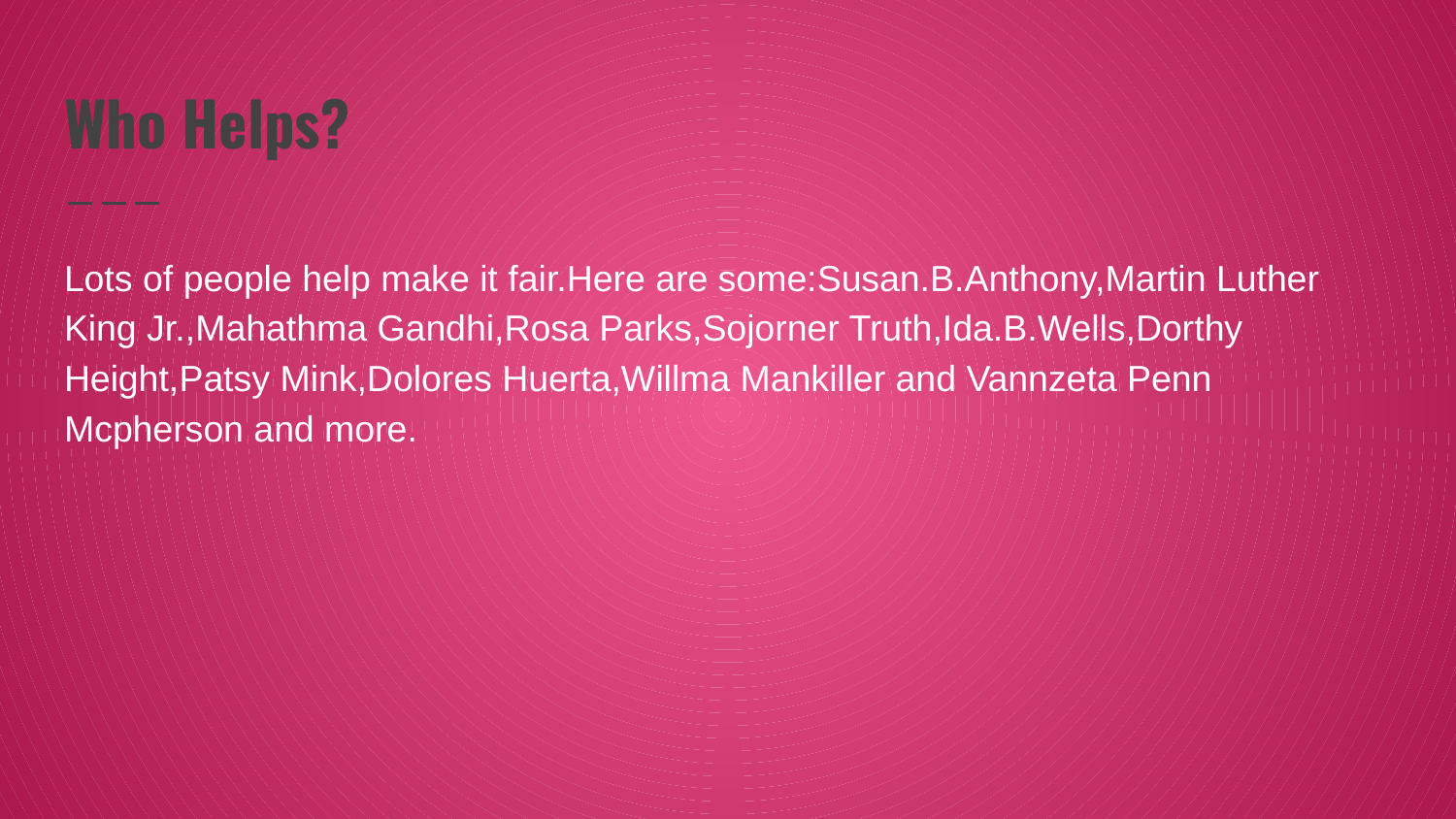

# Who Helps?
Lots of people help make it fair.Here are some:Susan.B.Anthony,Martin Luther King Jr.,Mahathma Gandhi,Rosa Parks,Sojorner Truth,Ida.B.Wells,Dorthy Height,Patsy Mink,Dolores Huerta,Willma Mankiller and Vannzeta Penn Mcpherson and more.